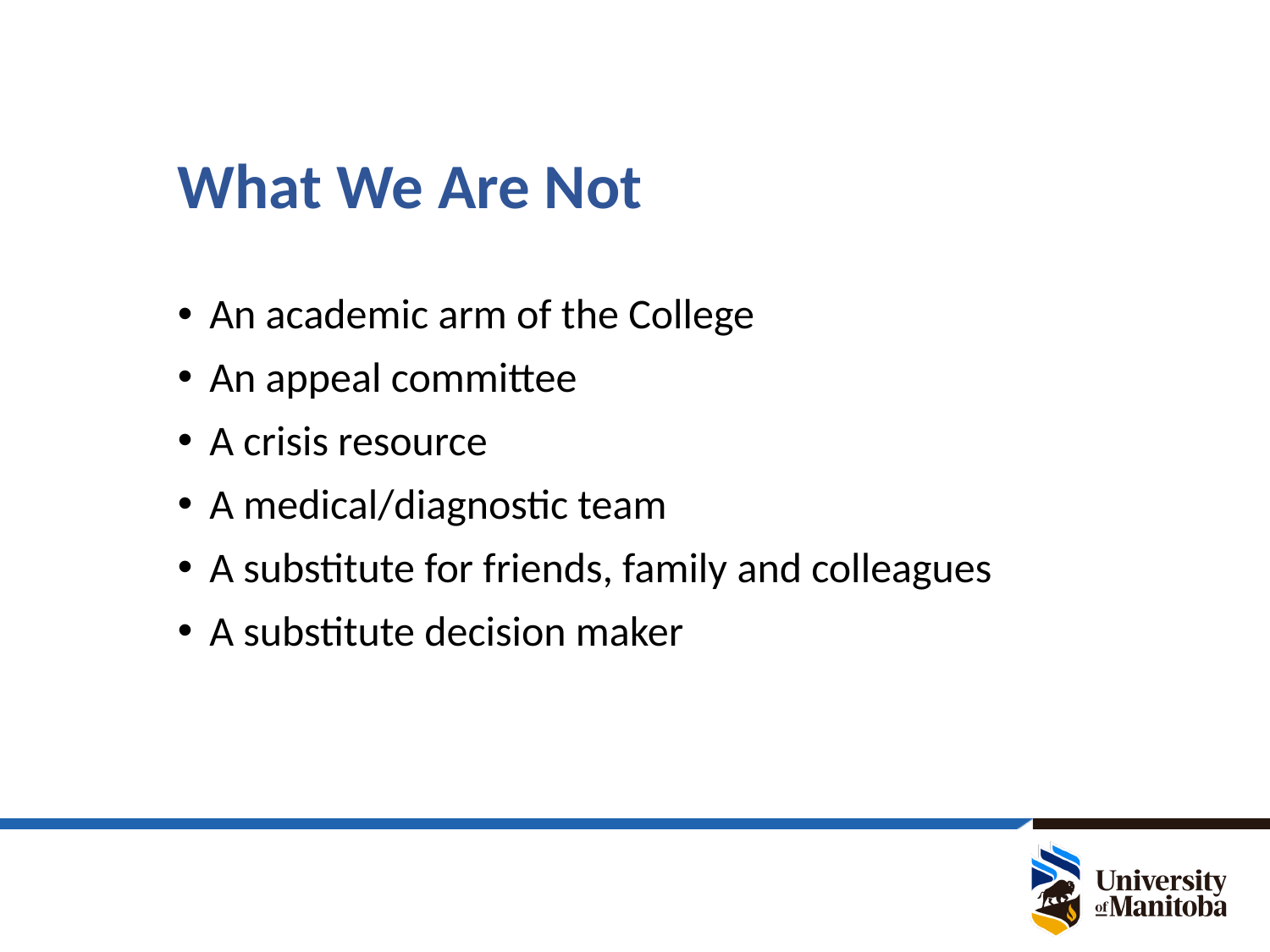

# What We Are Not
An academic arm of the College
An appeal committee
A crisis resource
A medical/diagnostic team
A substitute for friends, family and colleagues
A substitute decision maker